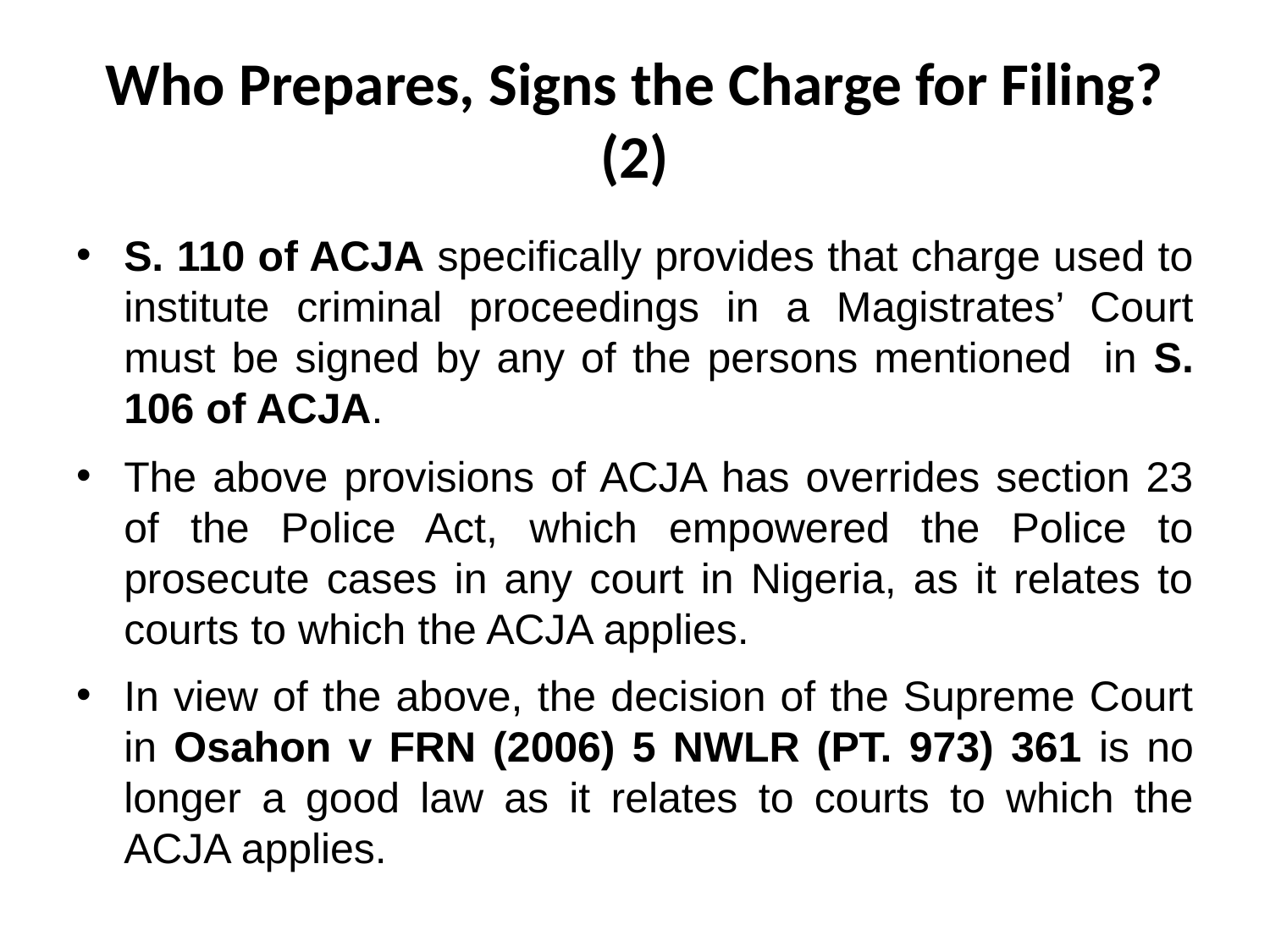

# Who Prepares, Signs the Charge for Filing? (2)
S. 110 of ACJA specifically provides that charge used to institute criminal proceedings in a Magistrates’ Court must be signed by any of the persons mentioned  in S. 106 of ACJA.

The above provisions of ACJA has overrides section 23 of the Police Act, which empowered the Police to prosecute cases in any court in Nigeria, as it relates to courts to which the ACJA applies.

In view of the above, the decision of the Supreme Court in Osahon v FRN (2006) 5 NWLR (PT. 973) 361 is no longer a good law as it relates to courts to which the ACJA applies.